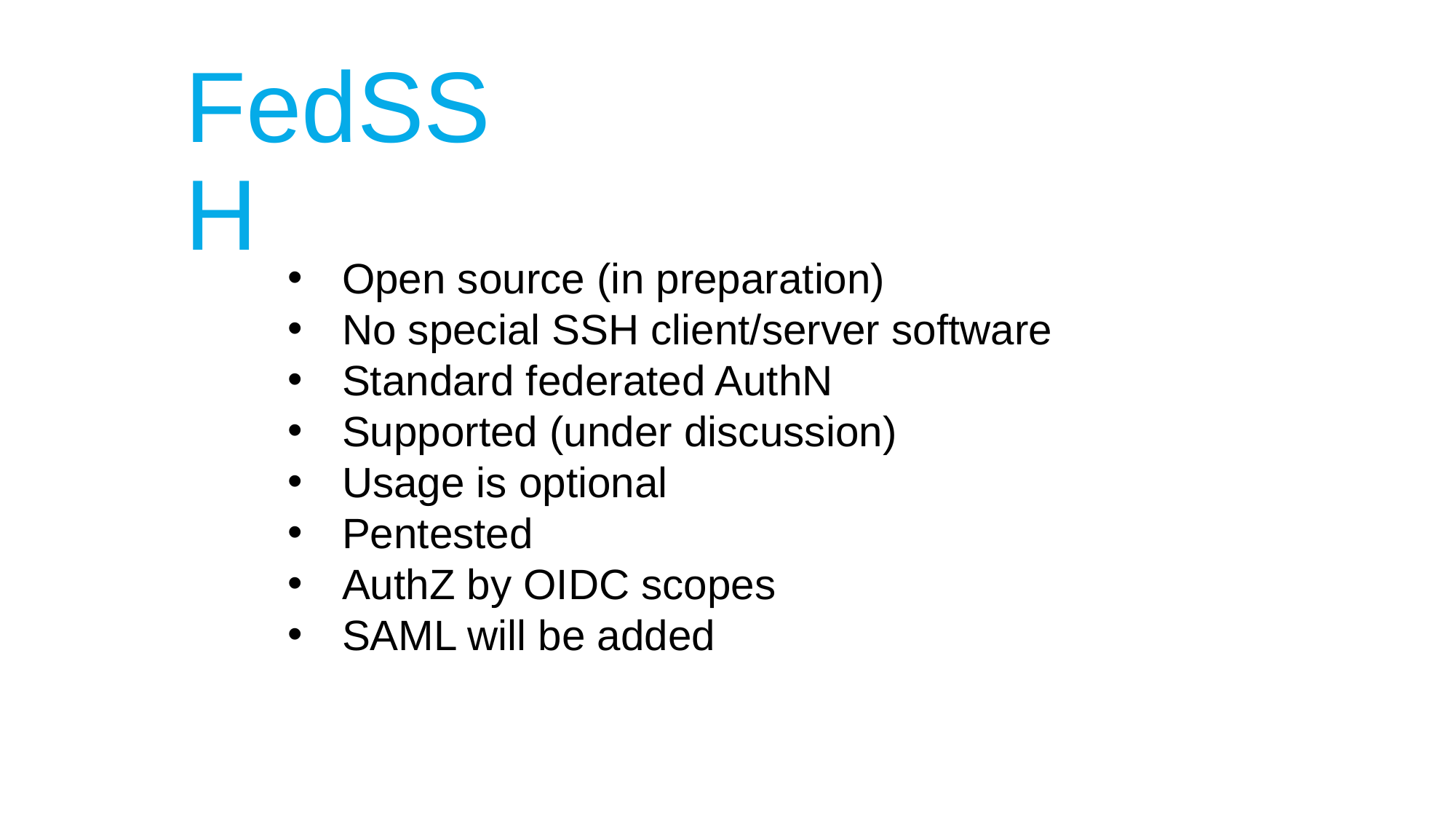

FedSSH
Open source (in preparation)
No special SSH client/server software
Standard federated AuthN
Supported (under discussion)
Usage is optional
Pentested
AuthZ by OIDC scopes
SAML will be added